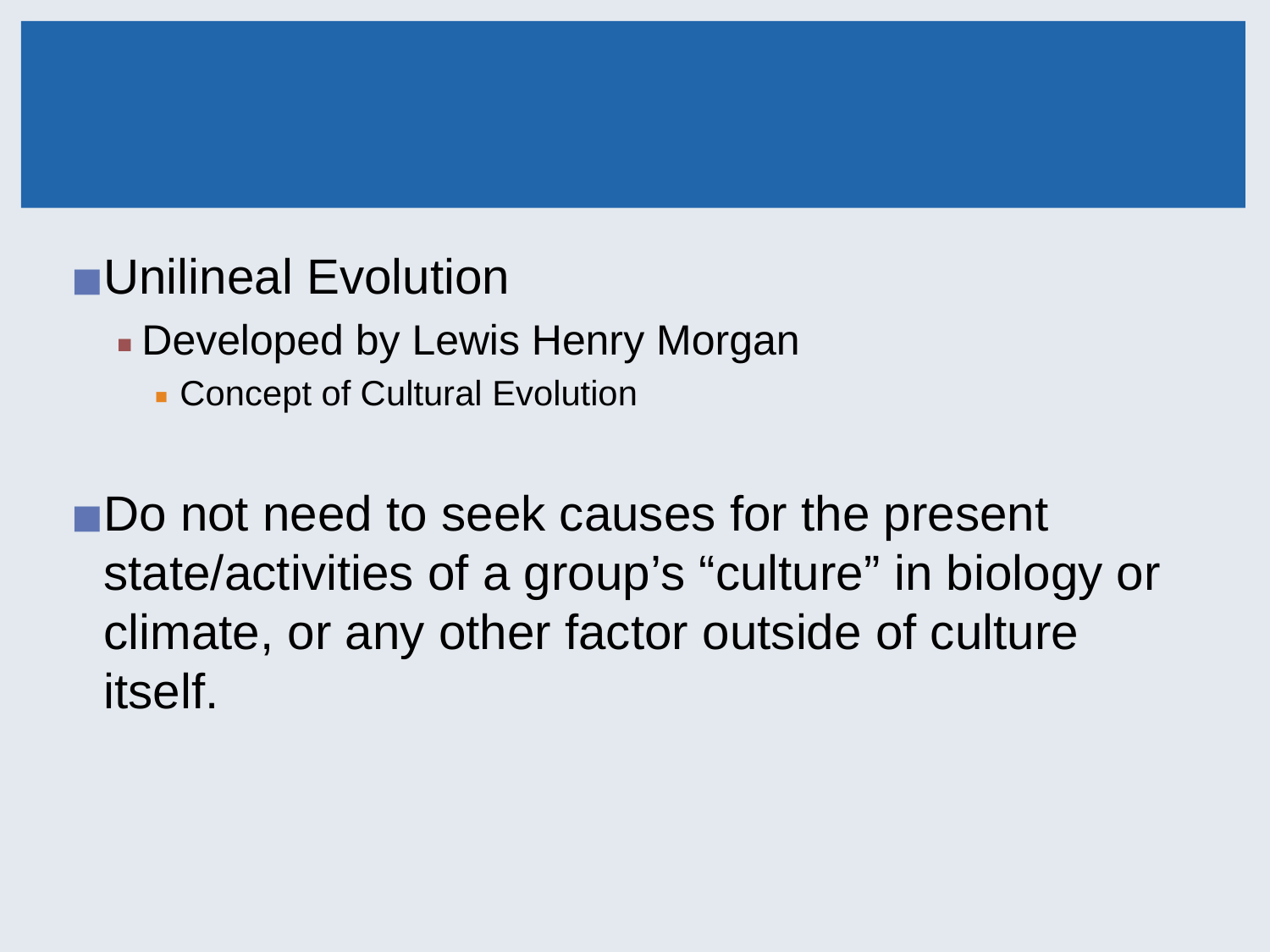

#
Unilineal Evolution
Developed by Lewis Henry Morgan
Concept of Cultural Evolution

Do not need to seek causes for the present state/activities of a group’s “culture” in biology or climate, or any other factor outside of culture itself.